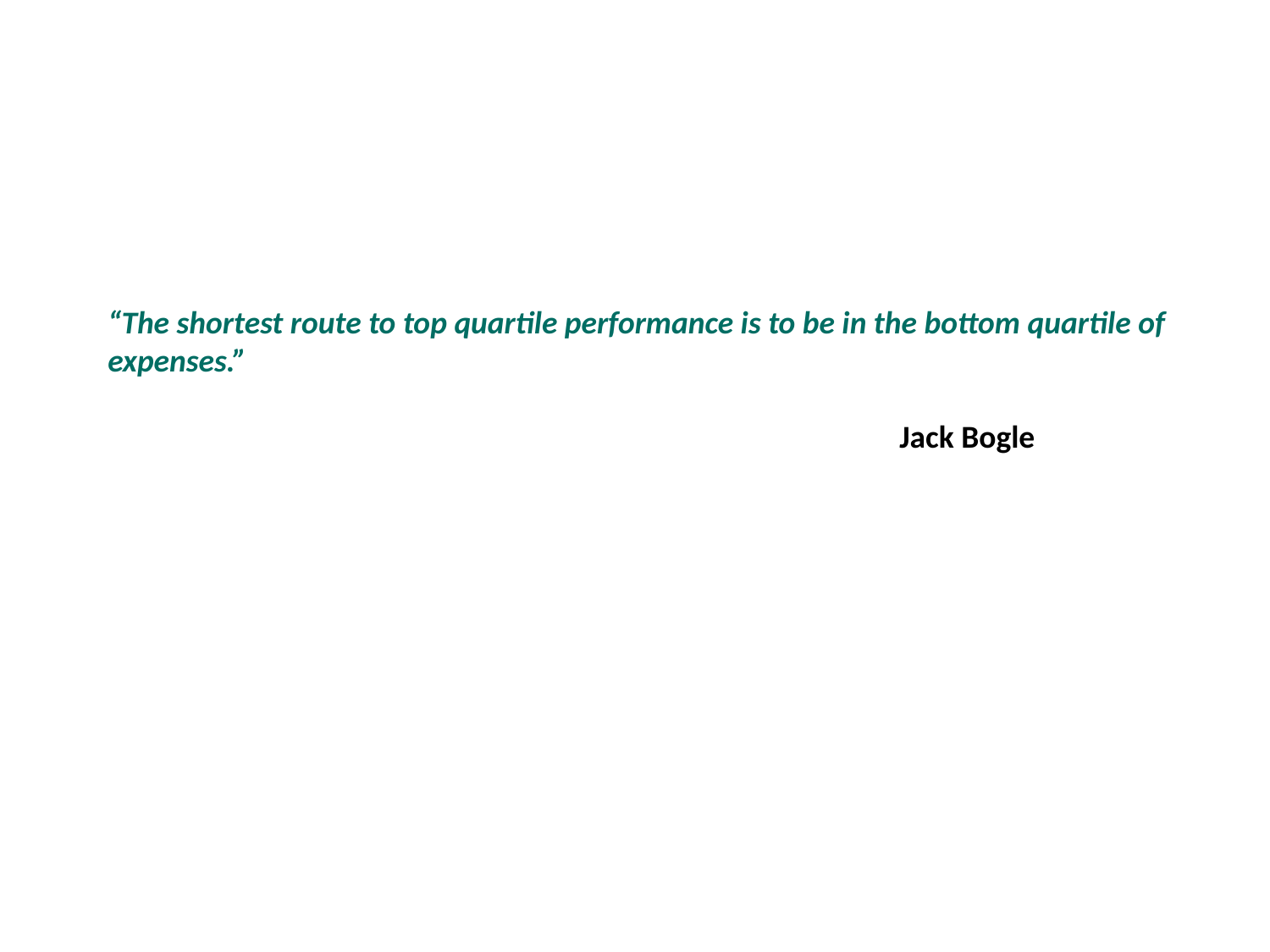

“The shortest route to top quartile performance is to be in the bottom quartile of expenses.”

                                                                                                              Jack Bogle